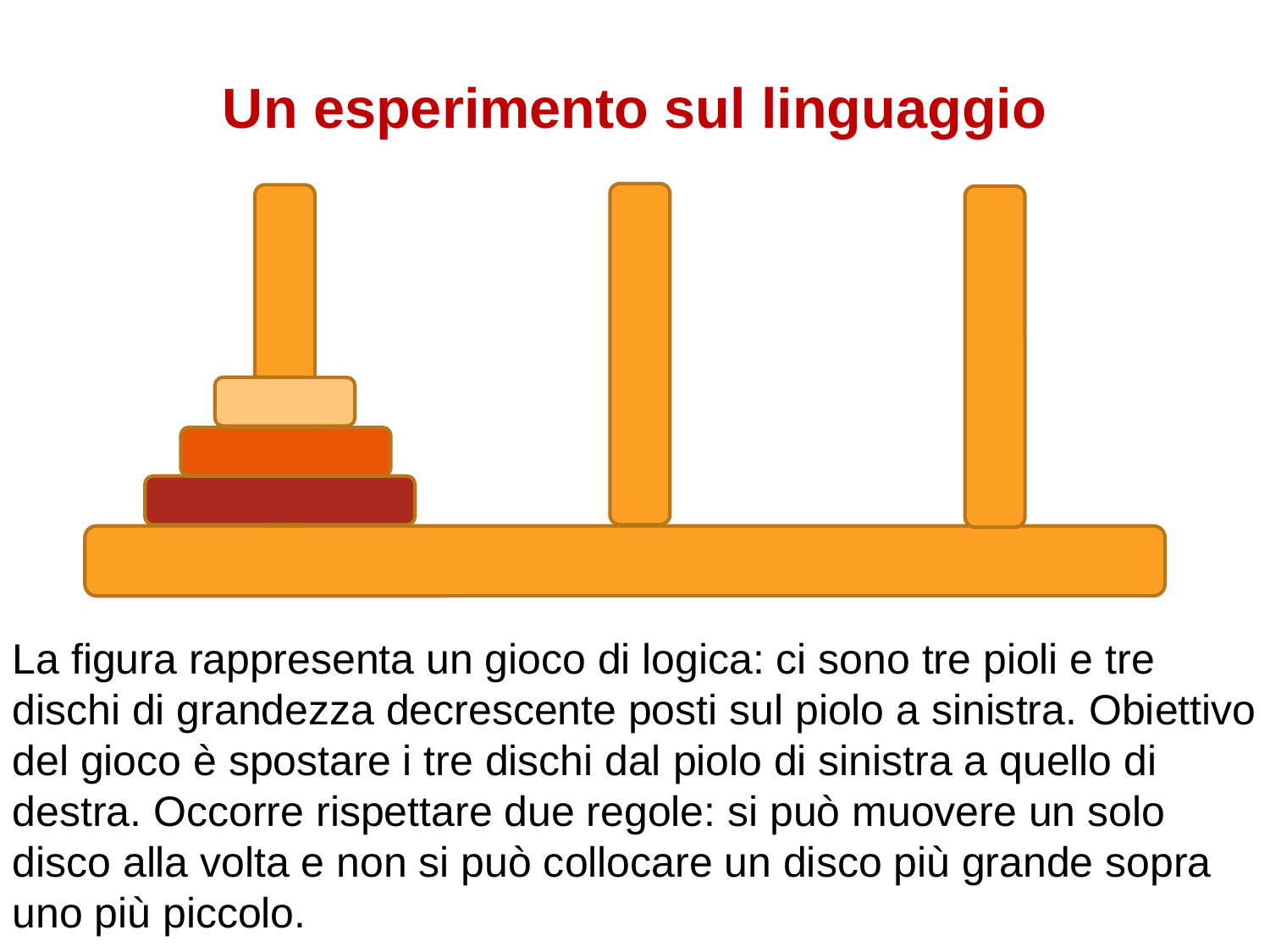

# Un esperimento sul linguaggio

La figura rappresenta un gioco di logica: ci sono tre pioli e tre dischi di grandezza decrescente posti sul piolo a sinistra. Obiettivo del gioco è spostare i tre dischi dal piolo di sinistra a quello di destra. Occorre rispettare due regole: si può muovere un solo disco alla volta e non si può collocare un disco più grande sopra uno più piccolo.